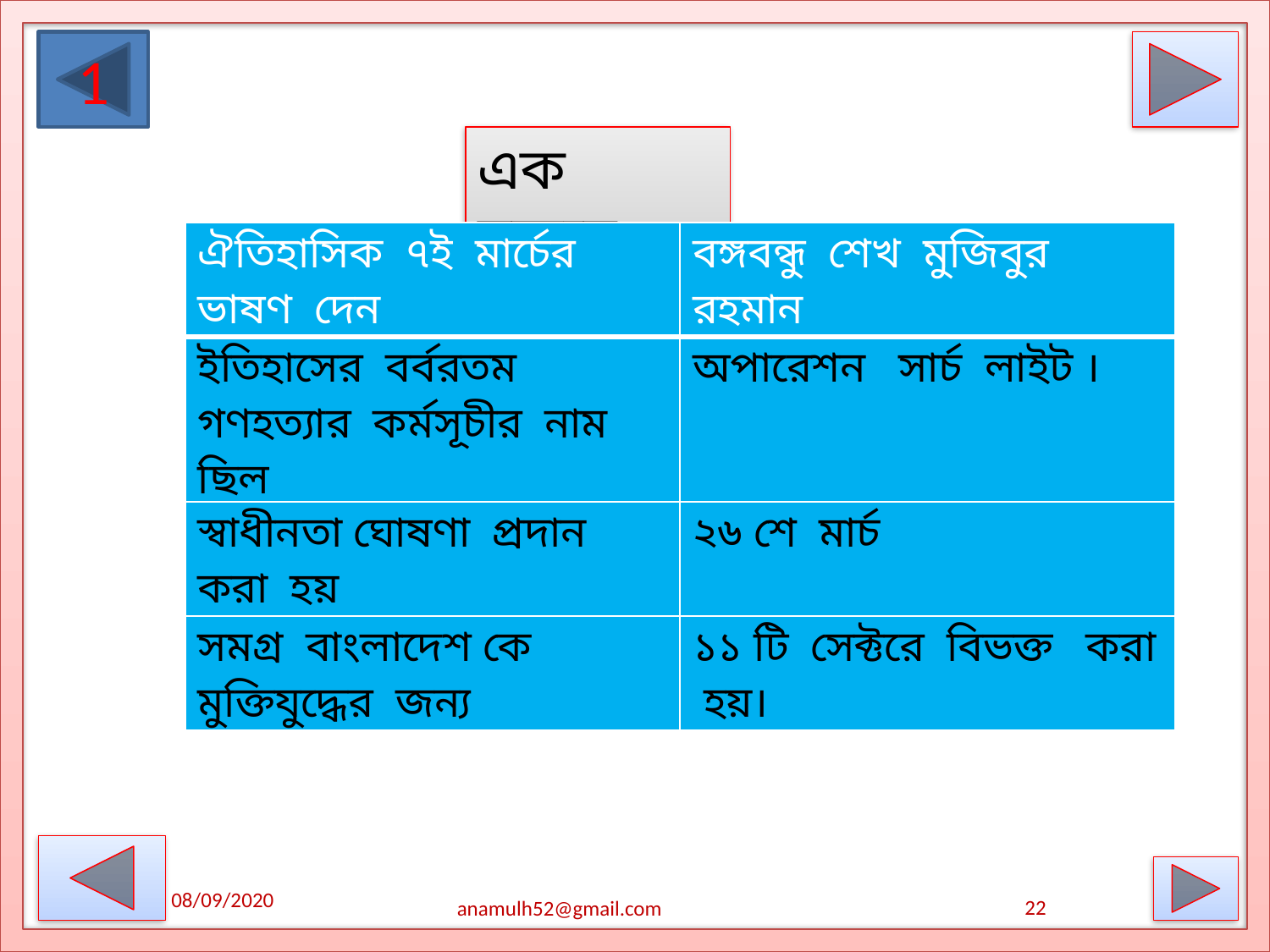

1

এক নজরে
| ঐতিহাসিক ৭ই মার্চের ভাষণ দেন | বঙ্গবন্ধু শেখ মুজিবুর রহমান |
| --- | --- |
| ইতিহাসের বর্বরতম গণহত্যার কর্মসূচীর নাম ছিল | অপারেশন সার্চ লাইট । |
| স্বাধীনতা ঘোষণা প্রদান করা হয় | ২৬ শে মার্চ |
| সমগ্র বাংলাদেশ কে মুক্তিযুদ্ধের জন্য | ১১ টি সেক্টরে বিভক্ত করা হয়। |

            22
08/09/2020
anamulh52@gmail.com